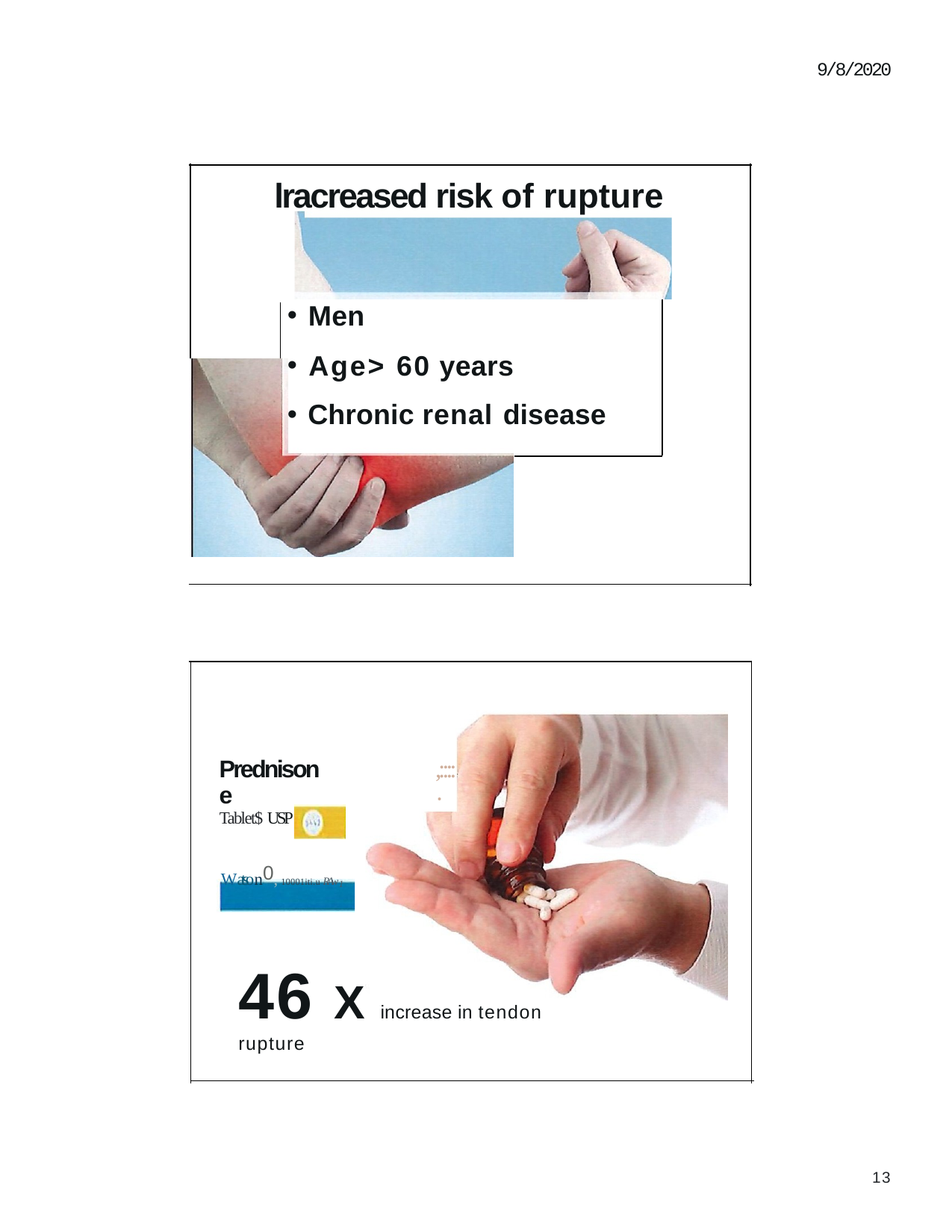

9/8/2020

# lracreased risk of rupture

Men
Age> 60 years
Chronic renal disease

,::::·
Prednisone
Tablet$ USP

Watson0,	10001iti.u RAw 1

46 X increase in tendon rupture

13